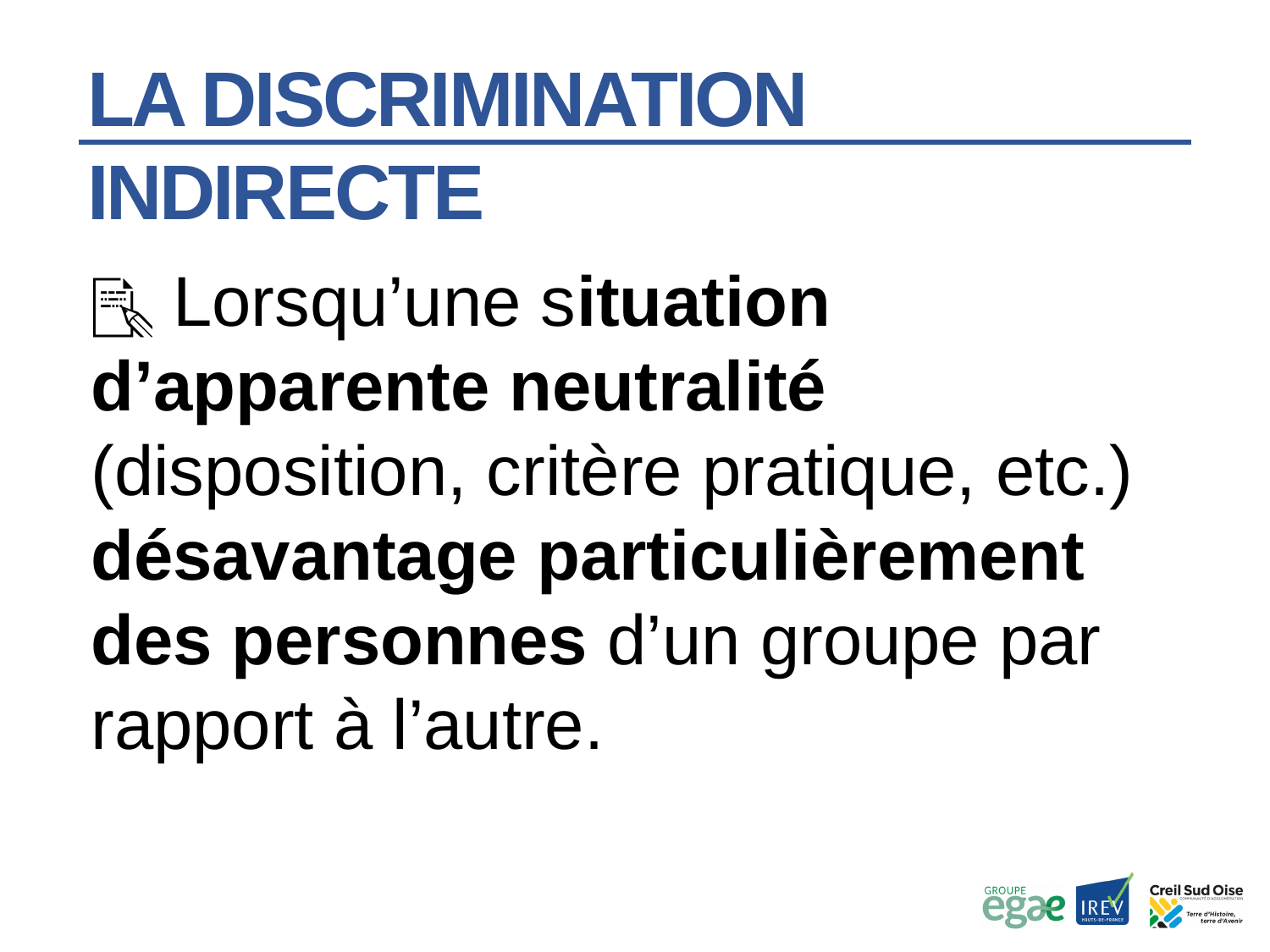

La discrimination indirecte
📝 Lorsqu’une situation d’apparente neutralité (disposition, critère pratique, etc.) désavantage particulièrement des personnes d’un groupe par rapport à l’autre.